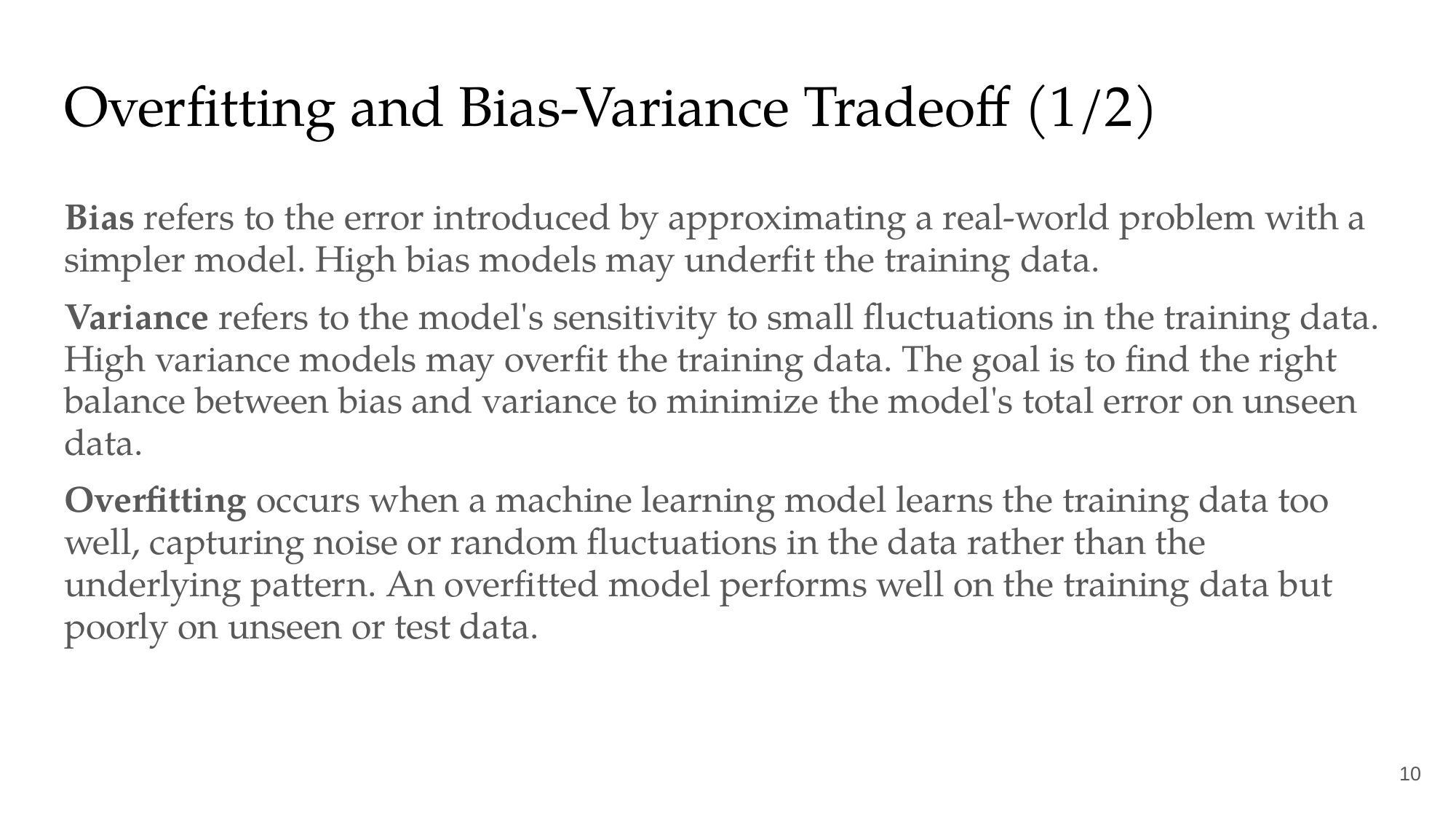

# Overfitting and Bias-Variance Tradeoff (1/2)
Bias refers to the error introduced by approximating a real-world problem with a simpler model. High bias models may underfit the training data.
Variance refers to the model's sensitivity to small fluctuations in the training data. High variance models may overfit the training data. The goal is to find the right balance between bias and variance to minimize the model's total error on unseen data.
Overfitting occurs when a machine learning model learns the training data too well, capturing noise or random fluctuations in the data rather than the underlying pattern. An overfitted model performs well on the training data but poorly on unseen or test data.
10